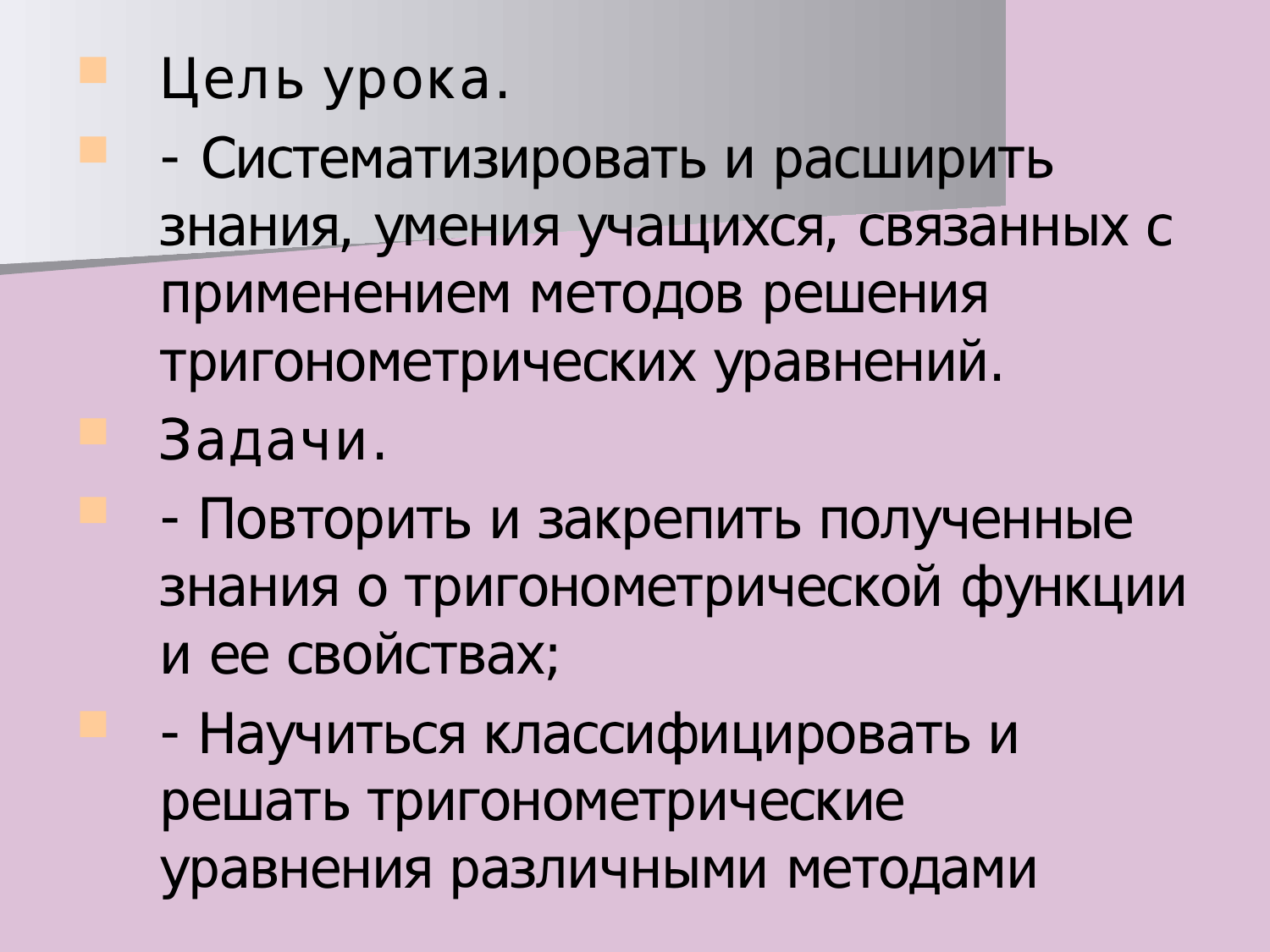

Цель урока.
- Систематизировать и расширить знания, умения учащихся, связанных с применением методов решения тригонометрических уравнений.
Задачи.
- Повторить и закрепить полученные  знания о тригонометрической функции и ее свойствах;
- Научиться классифицировать и решать тригонометрические уравнения различными методами
#